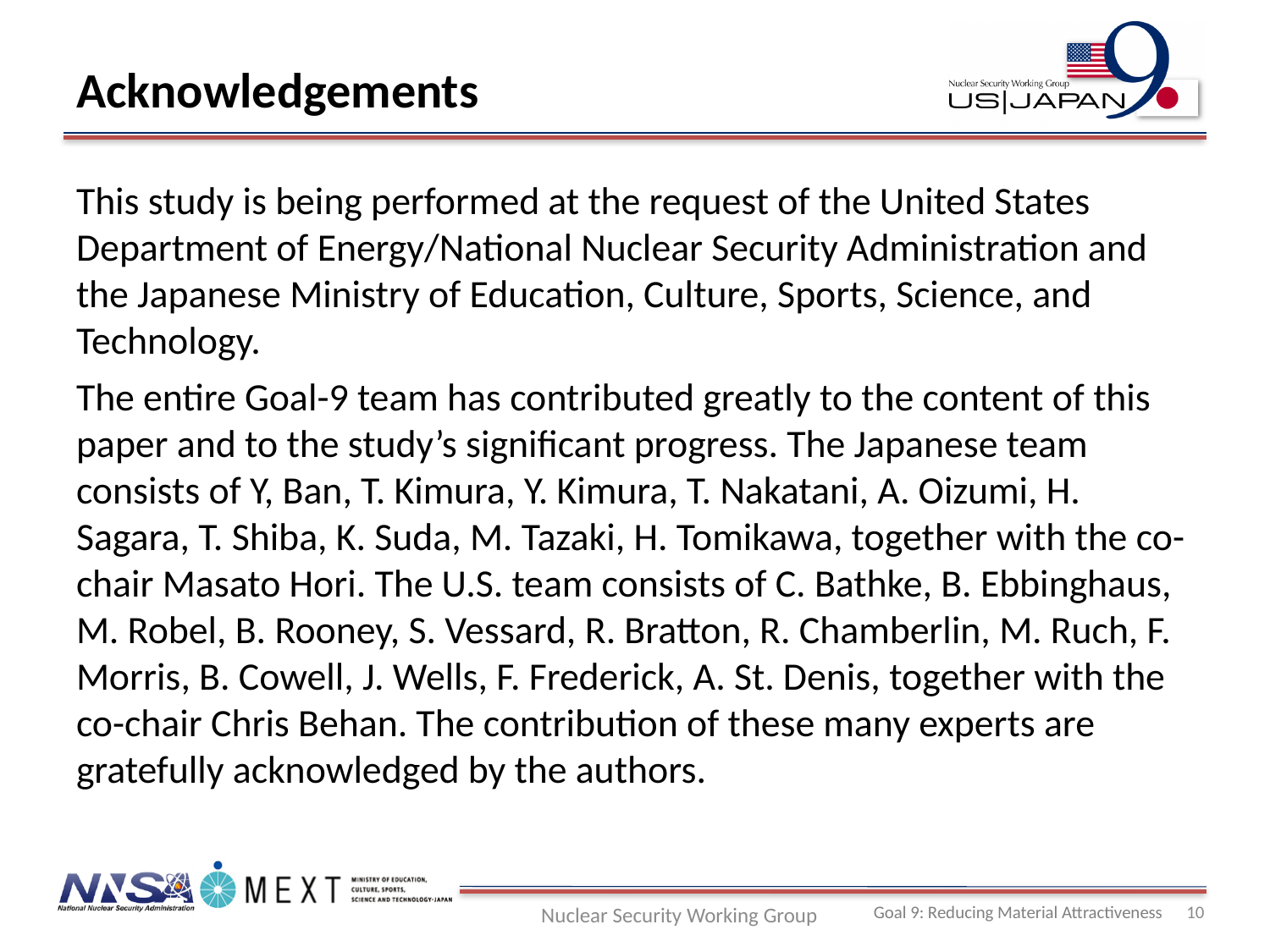

# Acknowledgements
This study is being performed at the request of the United States Department of Energy/National Nuclear Security Administration and the Japanese Ministry of Education, Culture, Sports, Science, and Technology.
The entire Goal-9 team has contributed greatly to the content of this paper and to the study’s significant progress. The Japanese team consists of Y, Ban, T. Kimura, Y. Kimura, T. Nakatani, A. Oizumi, H. Sagara, T. Shiba, K. Suda, M. Tazaki, H. Tomikawa, together with the co-chair Masato Hori. The U.S. team consists of C. Bathke, B. Ebbinghaus, M. Robel, B. Rooney, S. Vessard, R. Bratton, R. Chamberlin, M. Ruch, F. Morris, B. Cowell, J. Wells, F. Frederick, A. St. Denis, together with the co-chair Chris Behan. The contribution of these many experts are gratefully acknowledged by the authors.
10
Nuclear Security Working Group